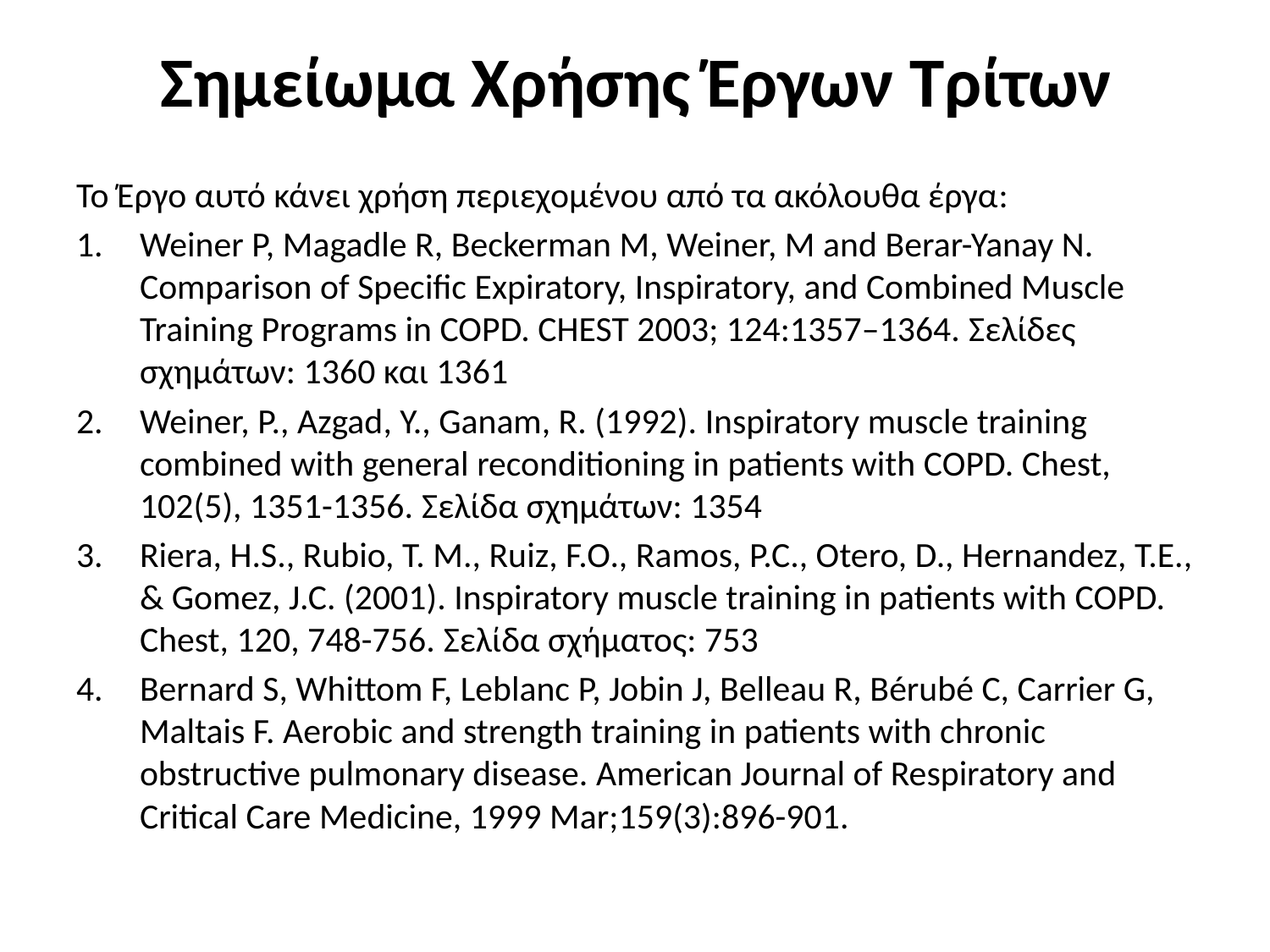

# Σημείωμα Χρήσης Έργων Τρίτων
Το Έργο αυτό κάνει χρήση περιεχομένου από τα ακόλουθα έργα:
Weiner P, Magadle R, Beckerman M, Weiner, M and Berar-Yanay N. Comparison of Specific Expiratory, Inspiratory, and Combined Muscle Training Programs in COPD. CHEST 2003; 124:1357–1364. Σελίδες σχημάτων: 1360 και 1361
Weiner, P., Azgad, Y., Ganam, R. (1992). Inspiratory muscle training combined with general reconditioning in patients with COPD. Chest, 102(5), 1351-1356. Σελίδα σχημάτων: 1354
Riera, H.S., Rubio, T. M., Ruiz, F.O., Ramos, P.C., Otero, D., Hernandez, T.E., & Gomez, J.C. (2001). Inspiratory muscle training in patients with COPD. Chest, 120, 748-756. Σελίδα σχήματος: 753
Bernard S, Whittom F, Leblanc P, Jobin J, Belleau R, Bérubé C, Carrier G, Maltais F. Aerobic and strength training in patients with chronic obstructive pulmonary disease. American Journal of Respiratory and Critical Care Medicine, 1999 Mar;159(3):896-901.